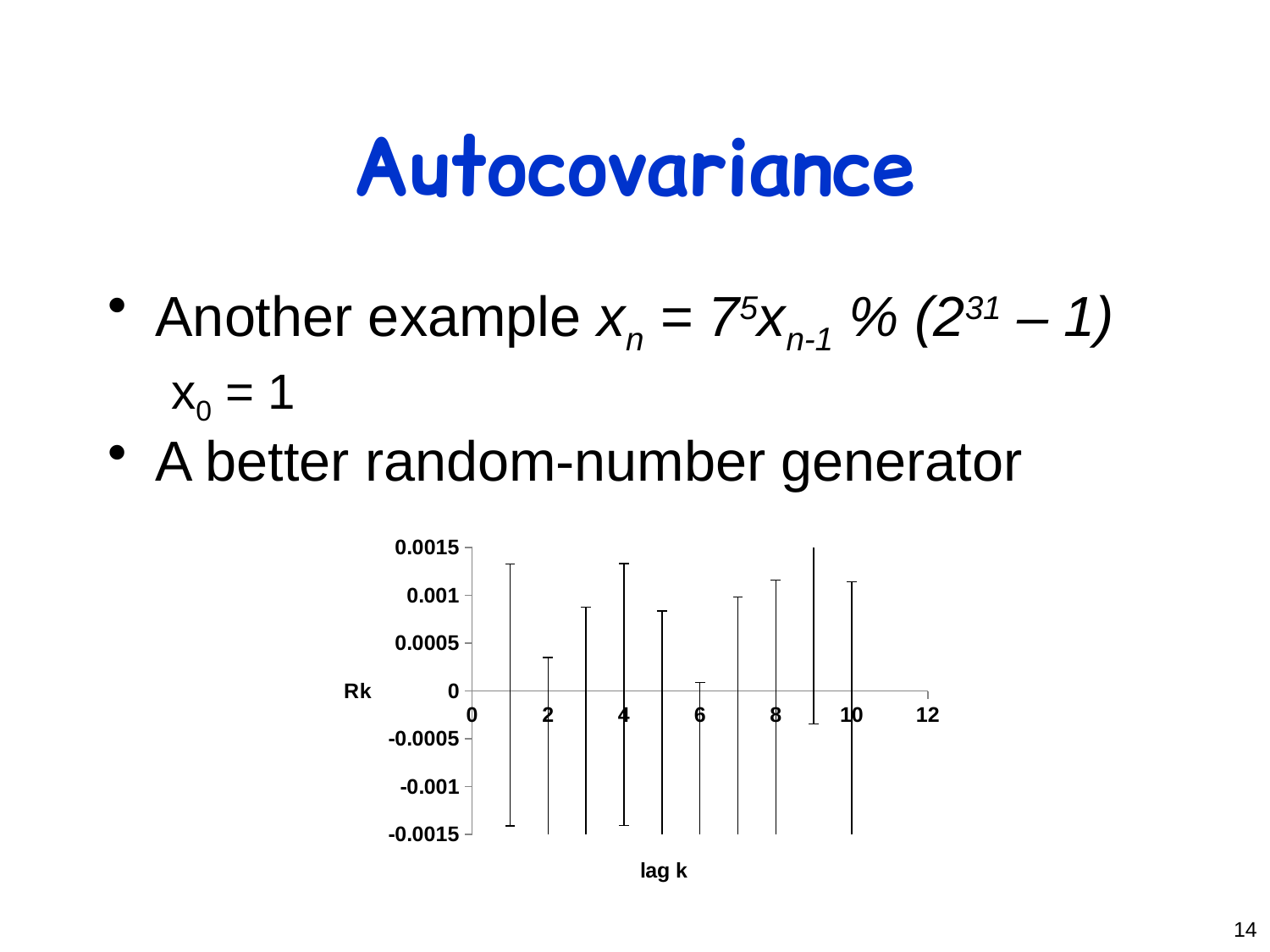

# Autocovariance
Another example xn = 75xn-1 % (231 – 1)
x0 = 1
A better random-number generator

### Chart

| Category | autocovariance |
|---|---|
14